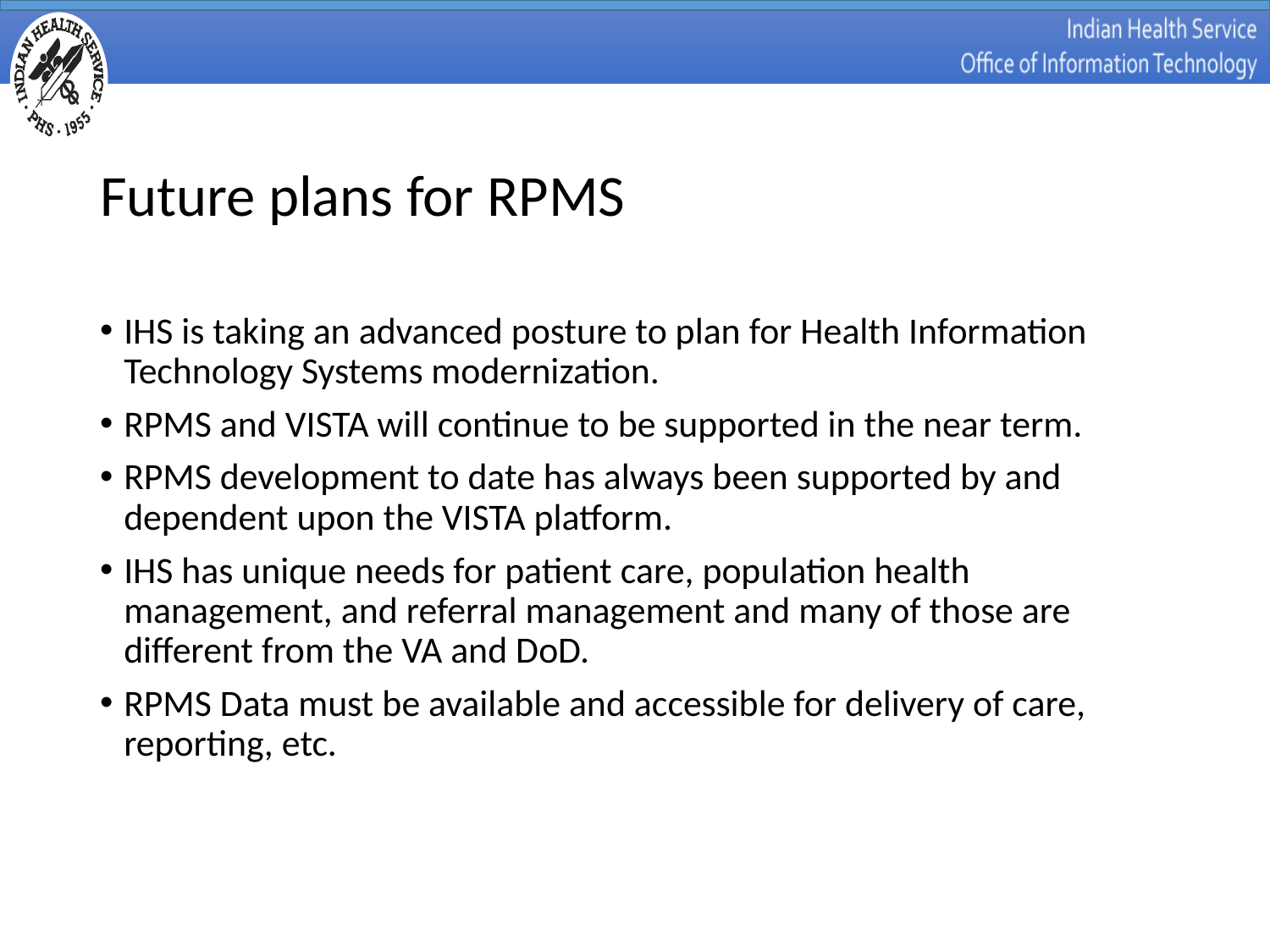

# Future plans for RPMS
IHS is taking an advanced posture to plan for Health Information Technology Systems modernization.
RPMS and VISTA will continue to be supported in the near term.
RPMS development to date has always been supported by and dependent upon the VISTA platform.
IHS has unique needs for patient care, population health management, and referral management and many of those are different from the VA and DoD.
RPMS Data must be available and accessible for delivery of care, reporting, etc.